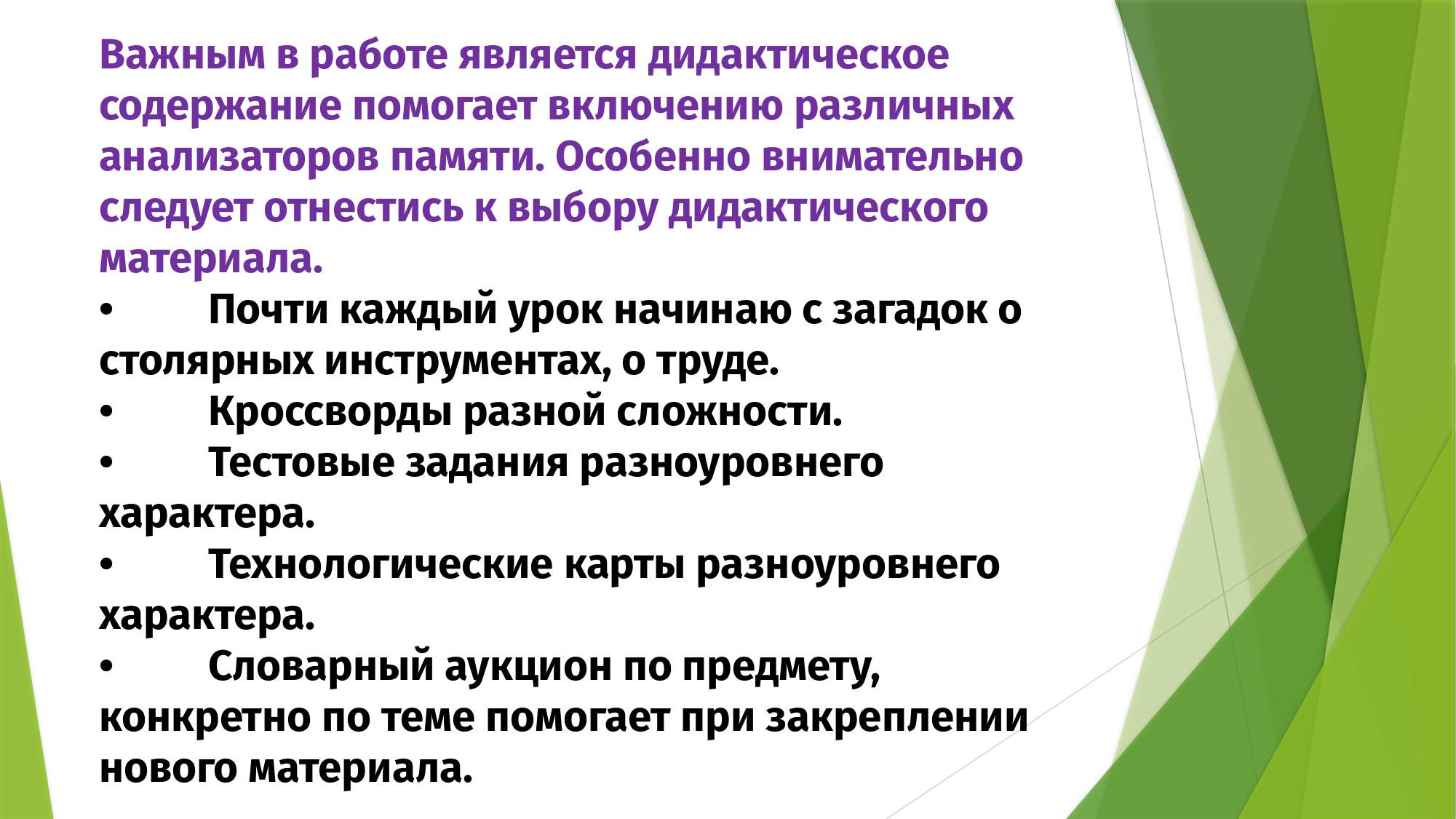

Важным в работе является дидактическое содержание помогает включению различных анализаторов памяти. Особенно внимательно следует отнестись к выбору дидактического материала.
•	Почти каждый урок начинаю с загадок о   столярных инструментах, о труде.
•	Кроссворды разной сложности.
•	Тестовые задания разноуровнего характера.
•	Технологические карты разноуровнего характера.
•	Словарный аукцион по предмету, конкретно по теме помогает при закреплении нового материала.